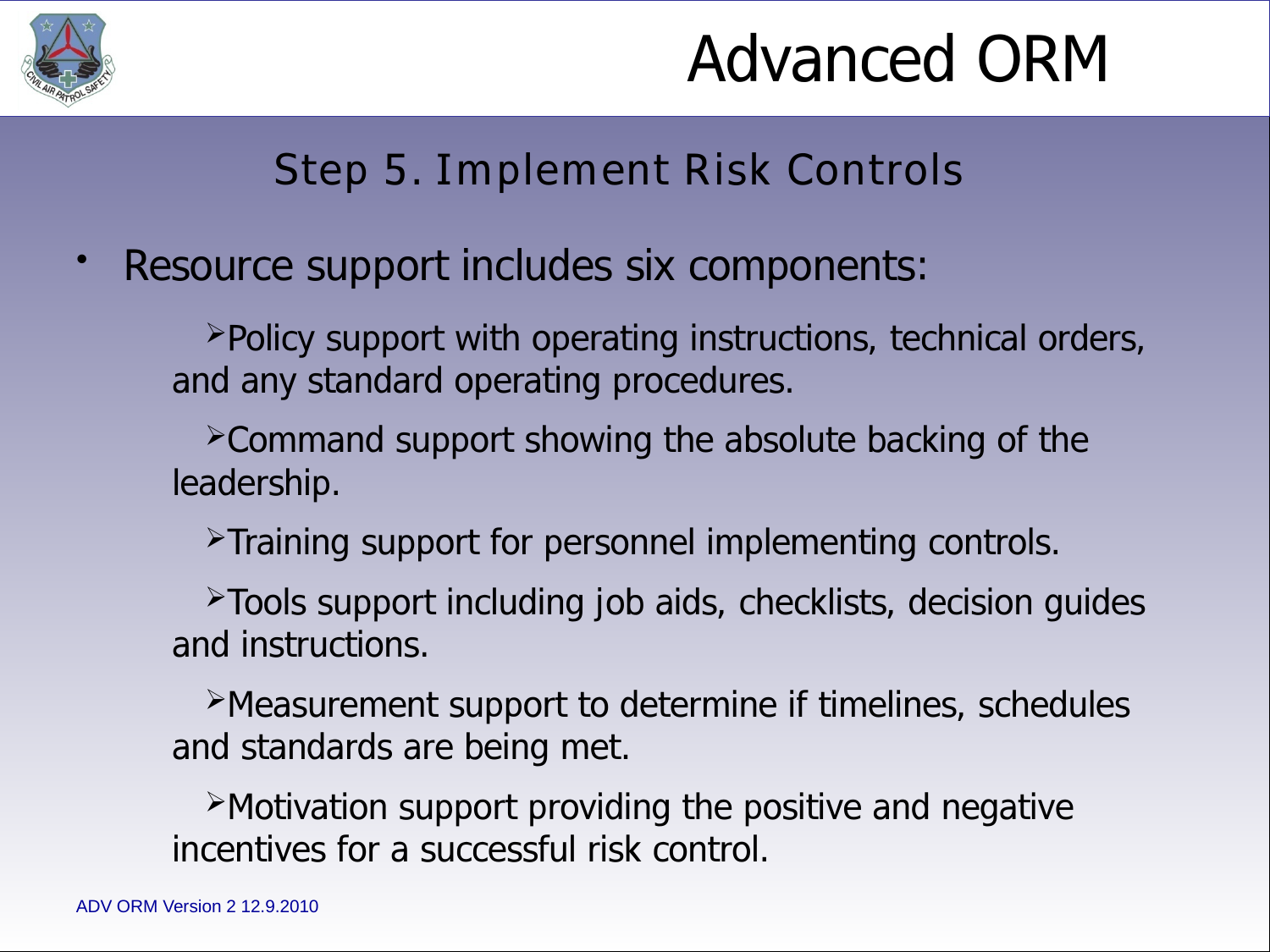

Step 5. Implement Risk Controls
Resource support includes six components:
Policy support with operating instructions, technical orders, and any standard operating procedures.
Command support showing the absolute backing of the leadership.
Training support for personnel implementing controls.
Tools support including job aids, checklists, decision guides and instructions.
Measurement support to determine if timelines, schedules and standards are being met.
Motivation support providing the positive and negative incentives for a successful risk control.